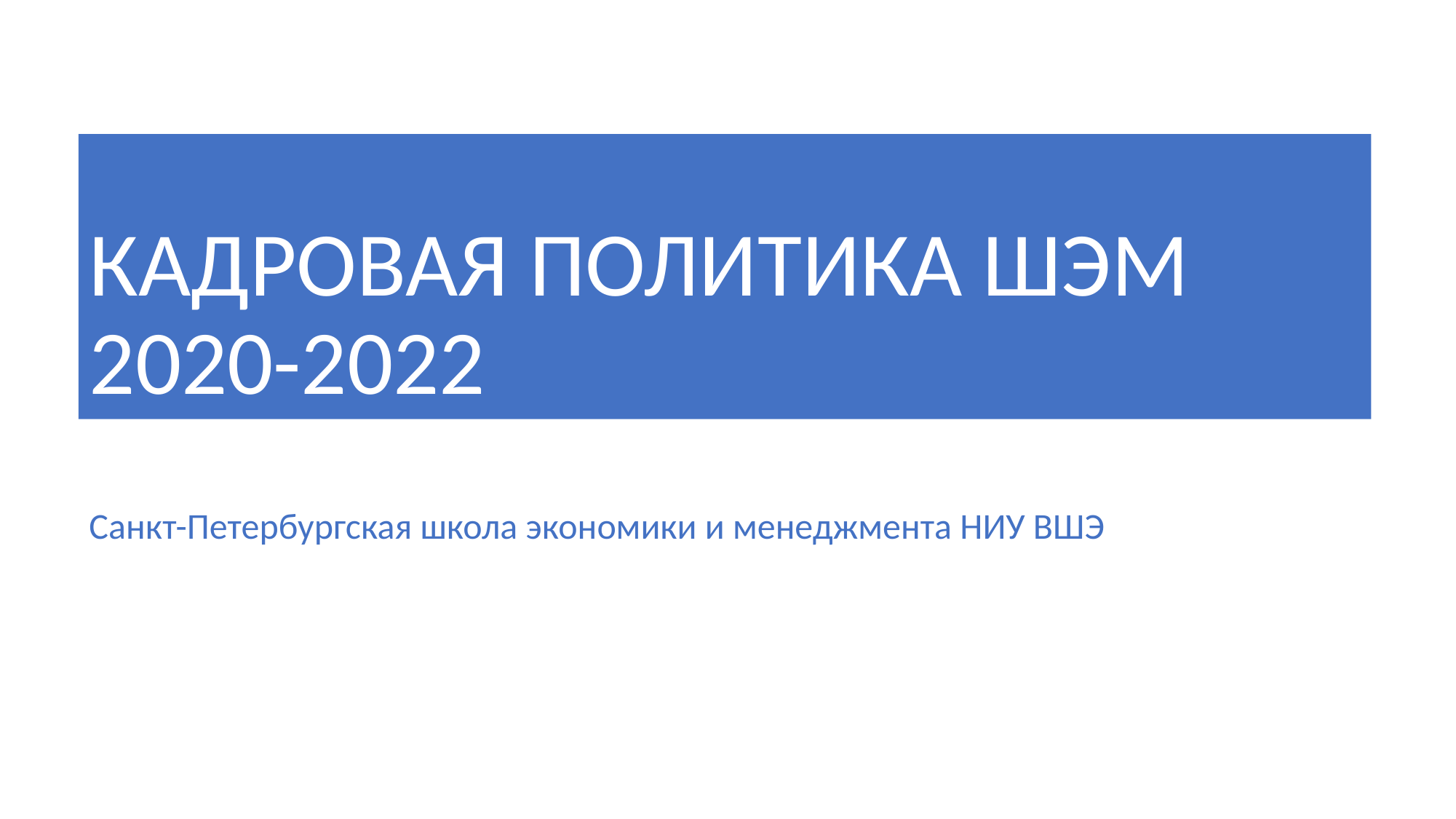

# КАДРОВАЯ ПОЛИТИКА ШЭМ 2020-2022
Санкт-Петербургская школа экономики и менеджмента НИУ ВШЭ